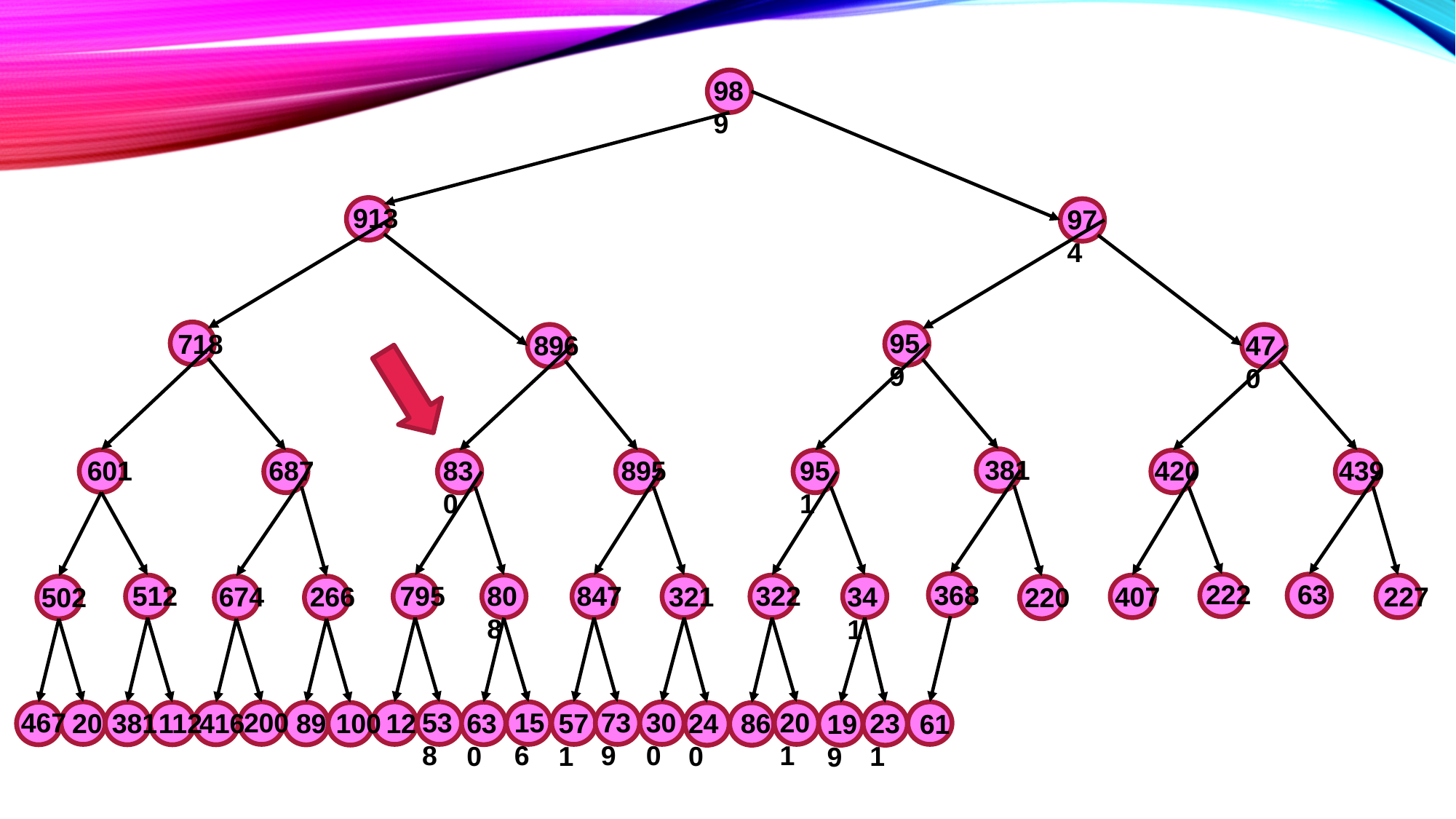

989

913
974

959
718

896
470

381
830
420
439
895
951
601
687

222
63
368
808
847
322
512
795

227

341
407
674
266
321
502

220

200
538
739
300
156
467
201
89
100
12
240
381
231
20
112
416
630
571
86

199
61